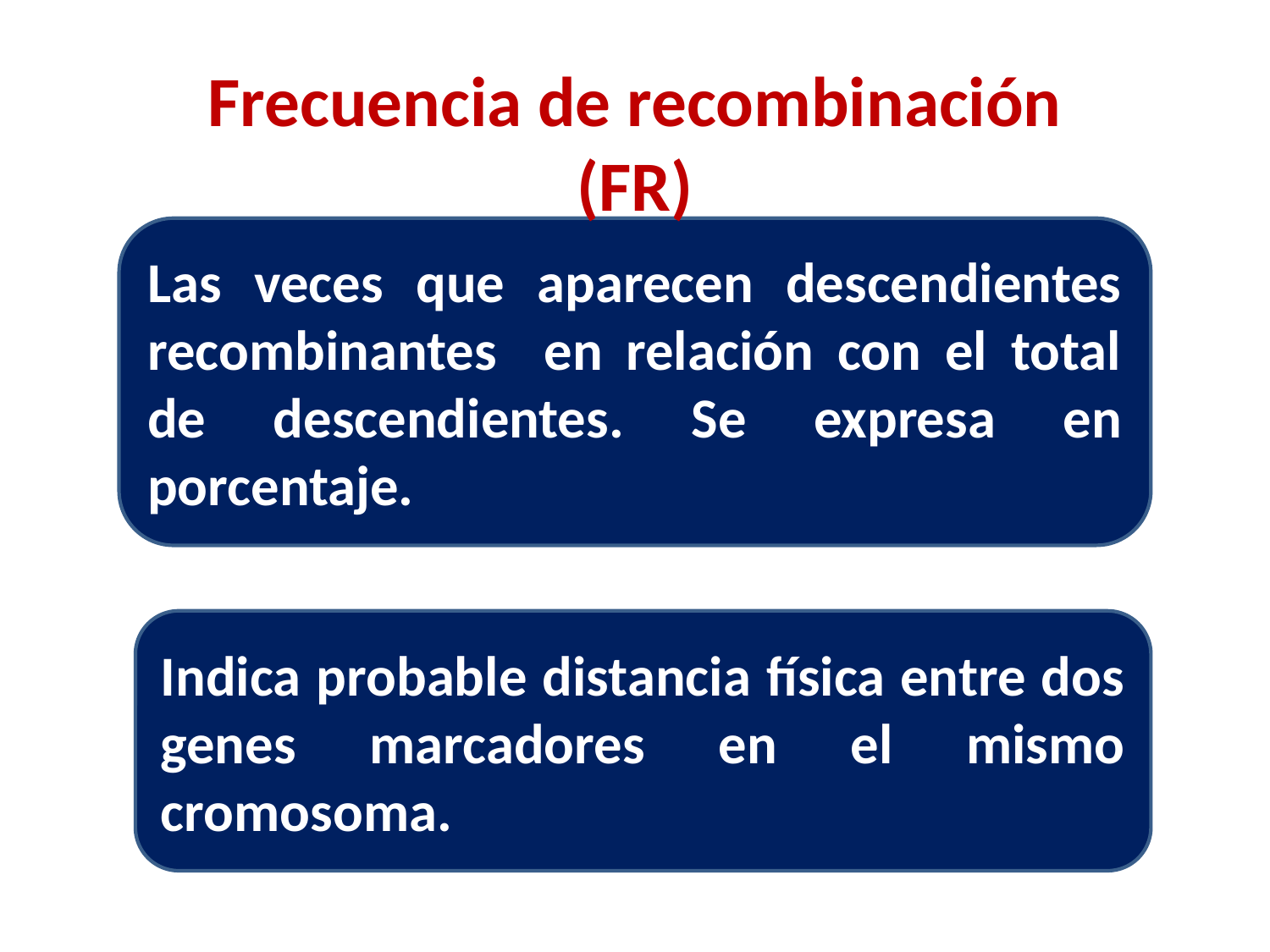

Frecuencia de recombinación (FR)
Las veces que aparecen descendientes recombinantes  en relación con el total de descendientes. Se expresa en porcentaje.
Indica probable distancia física entre dos genes marcadores en el mismo cromosoma.